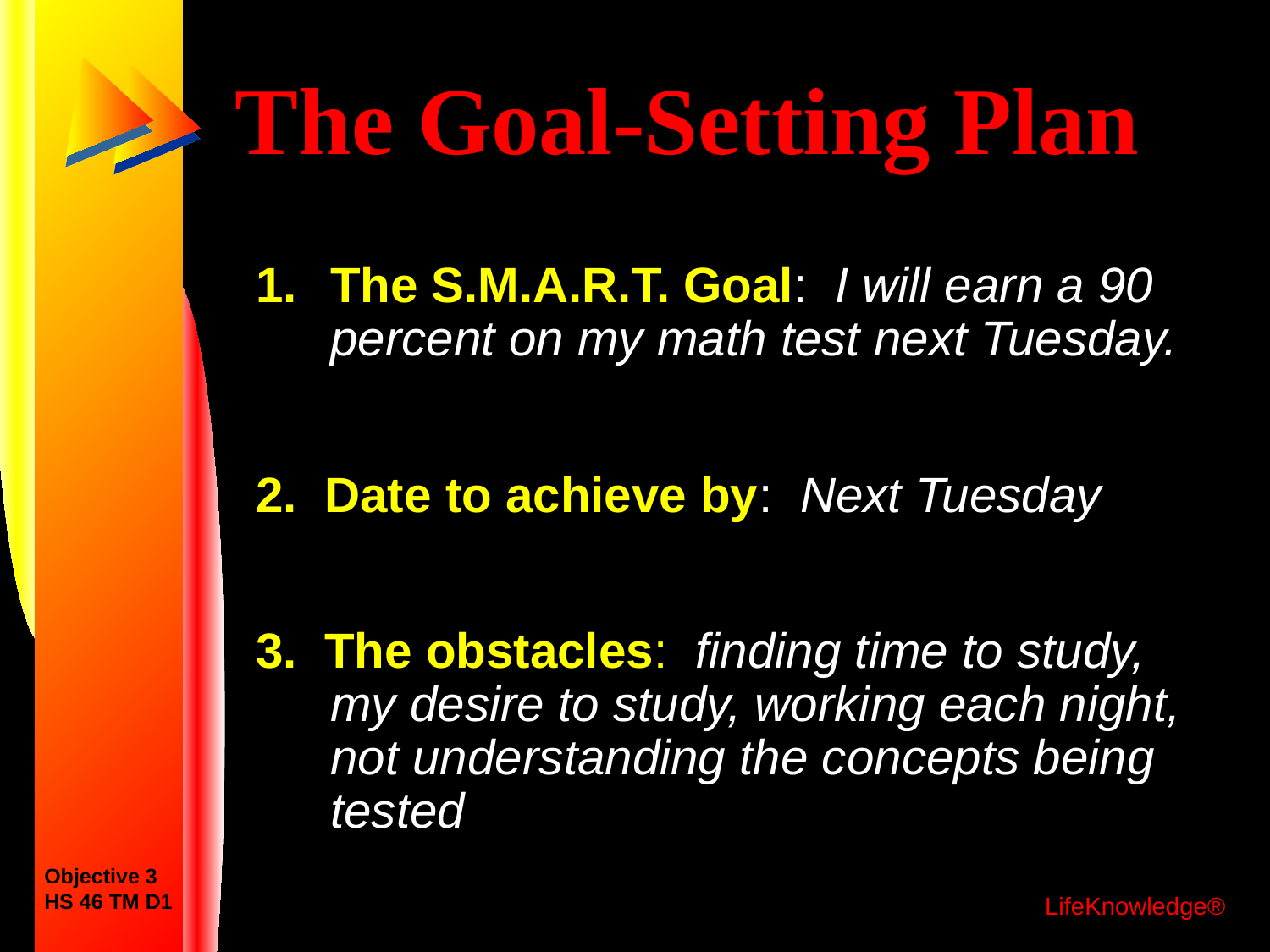

# The Goal-Setting Plan
The S.M.A.R.T. Goal:  I will earn a 90 percent on my math test next Tuesday.

2.  Date to achieve by:  Next Tuesday

3.  The obstacles:  finding time to study, my desire to study, working each night, not understanding the concepts being tested
Objective 3
HS 46 TM D1
LifeKnowledge®